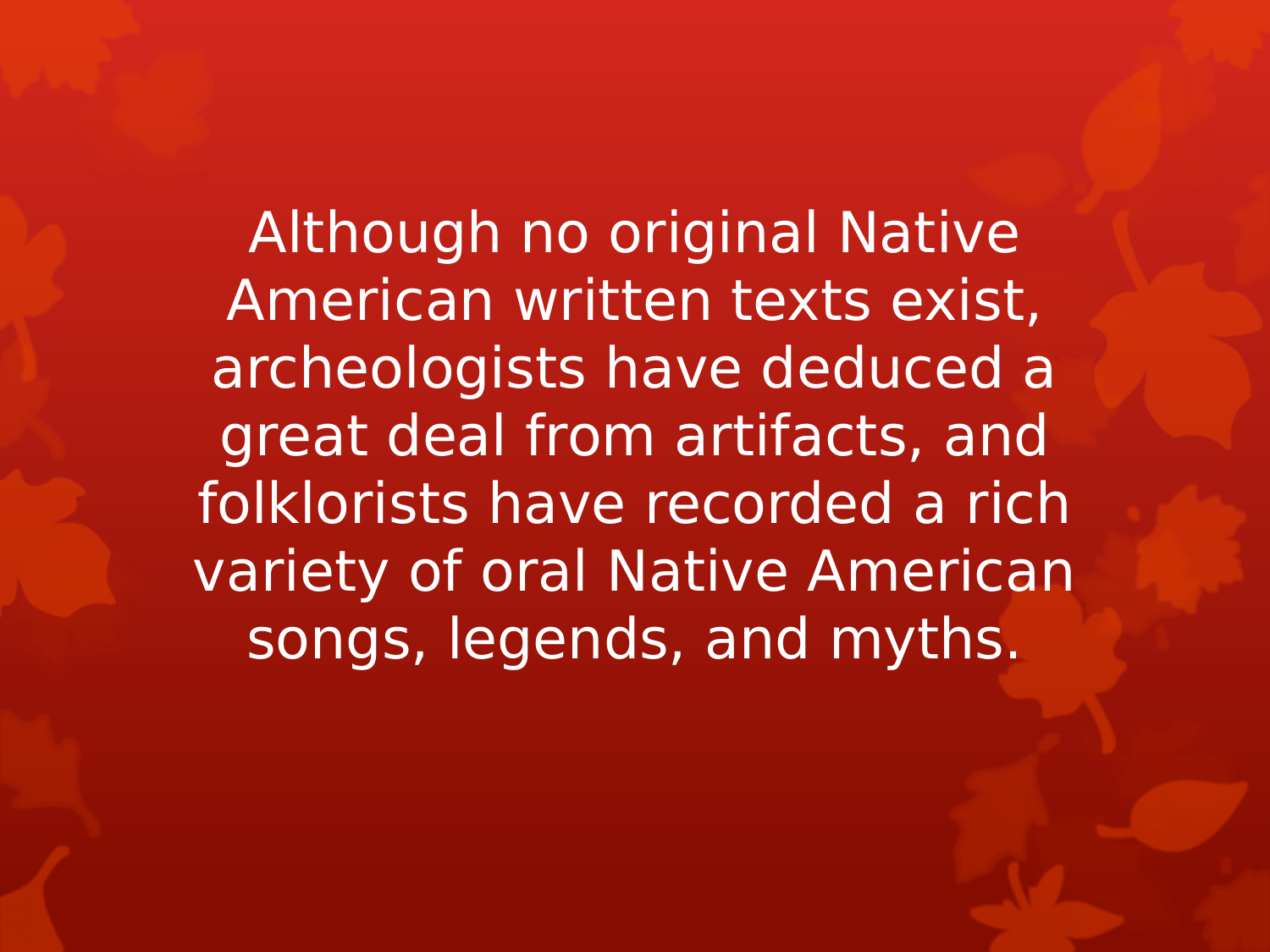

# Although no original Native American written texts exist, archeologists have deduced a great deal from artifacts, and folklorists have recorded a rich variety of oral Native American songs, legends, and myths.